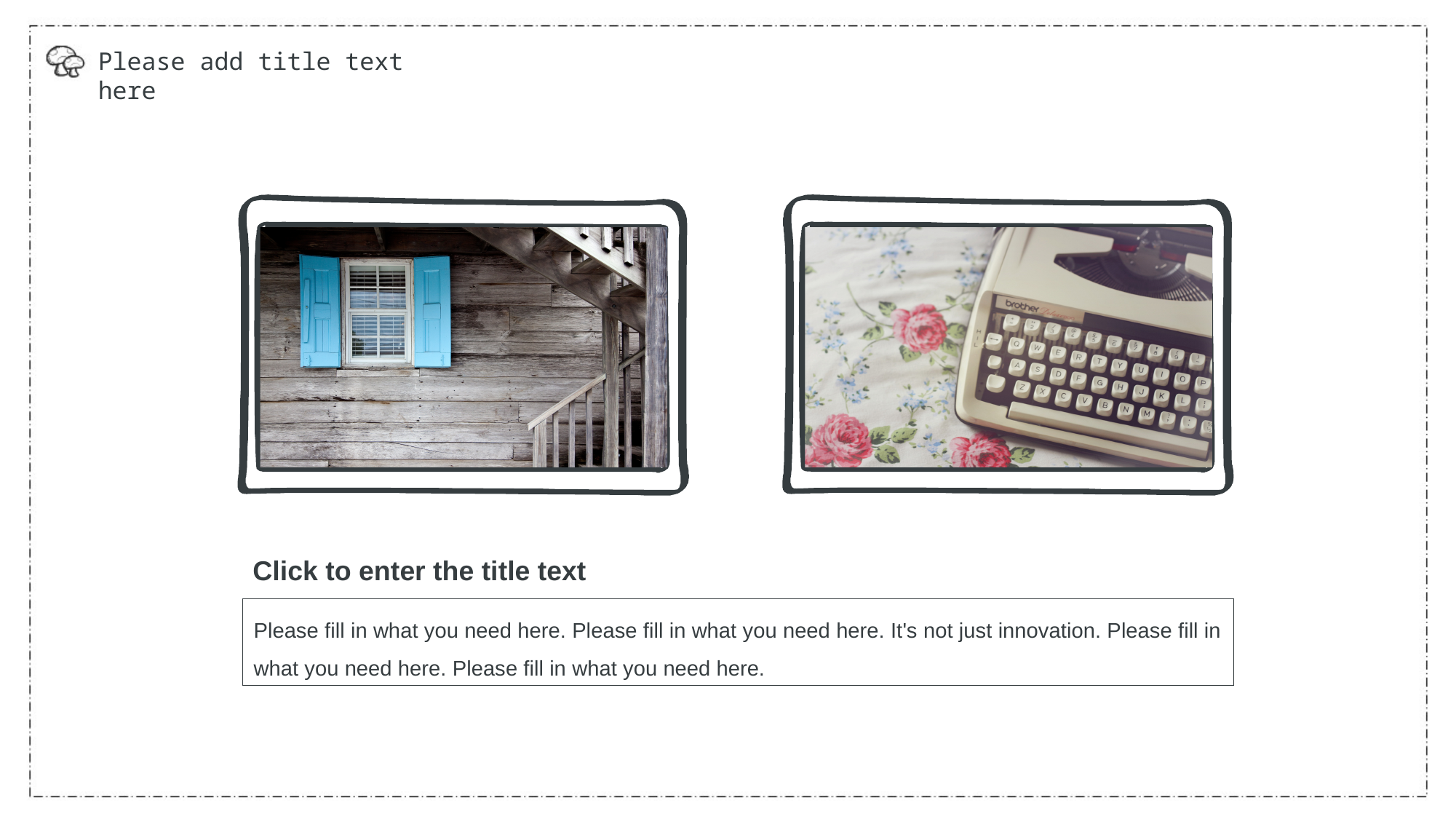

Please add title text here

Click to enter the title text
Please fill in what you need here. Please fill in what you need here. It's not just innovation. Please fill in what you need here. Please fill in what you need here.